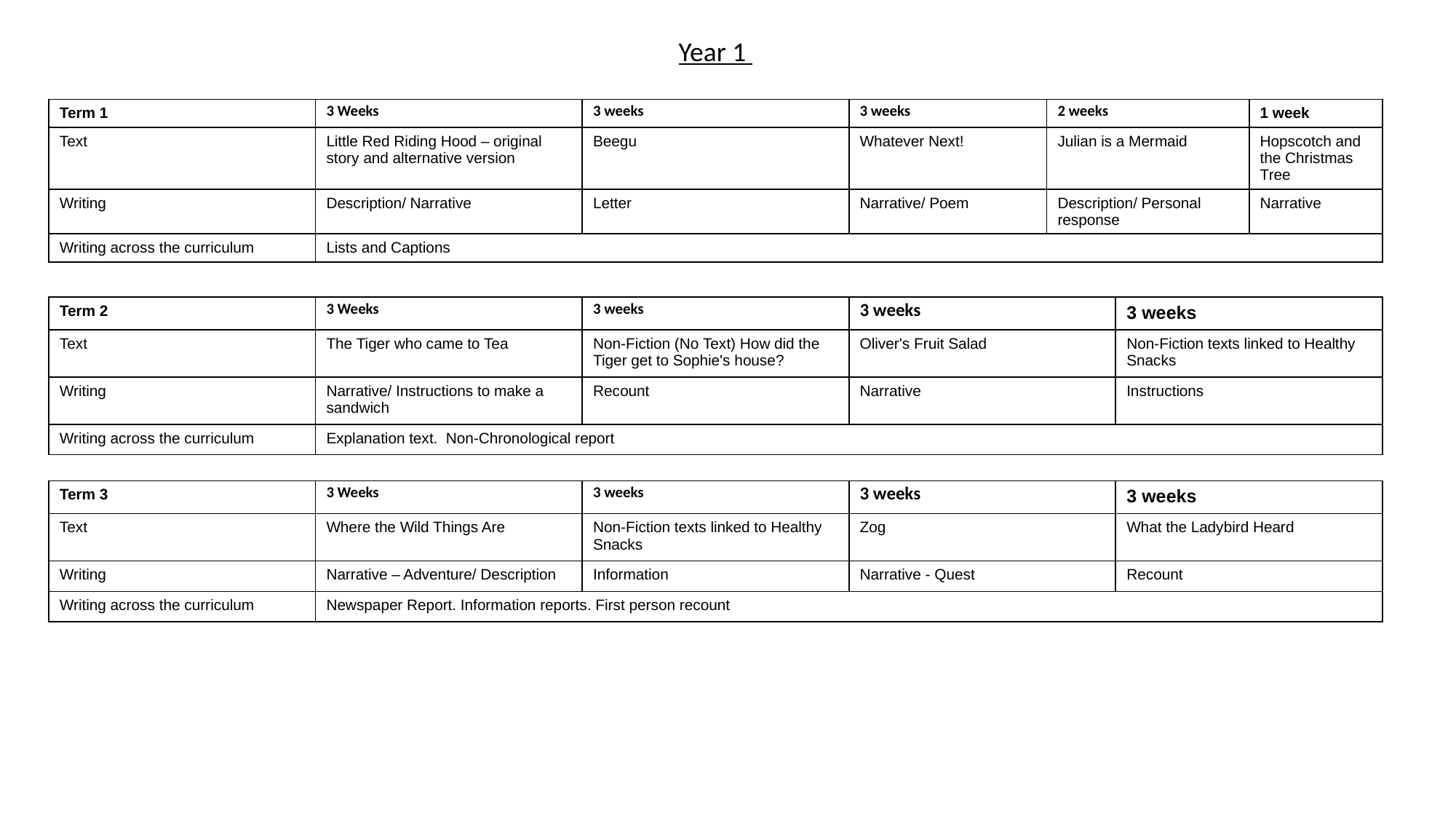

Year 1
| Term 1 | 3 Weeks | 3 weeks | 3 weeks | 2 weeks | 1 week |
| --- | --- | --- | --- | --- | --- |
| Text | Little Red Riding Hood – original story and alternative version | Beegu | Whatever Next! | Julian is a Mermaid | Hopscotch and the Christmas Tree |
| Writing | Description/ Narrative | Letter | Narrative/ Poem | Description/ Personal response | Narrative |
| Writing across the curriculum | Lists and Captions |  |  |  |  |
| Term 2 | 3 Weeks | 3 weeks | 3 weeks | 3 weeks |
| --- | --- | --- | --- | --- |
| Text | The Tiger who came to Tea | Non-Fiction (No Text) How did the Tiger get to Sophie's house? | Oliver's Fruit Salad | Non-Fiction texts linked to Healthy Snacks |
| Writing | Narrative/ Instructions to make a sandwich | Recount | Narrative | Instructions |
| Writing across the curriculum | Explanation text. Non-Chronological report |  |  |  |
| Term 3 | 3 Weeks | 3 weeks | 3 weeks | 3 weeks |
| --- | --- | --- | --- | --- |
| Text | Where the Wild Things Are | Non-Fiction texts linked to Healthy Snacks | Zog | What the Ladybird Heard |
| Writing | Narrative – Adventure/ Description | Information | Narrative - Quest | Recount |
| Writing across the curriculum | Newspaper Report. Information reports. First person recount |  |  |  |